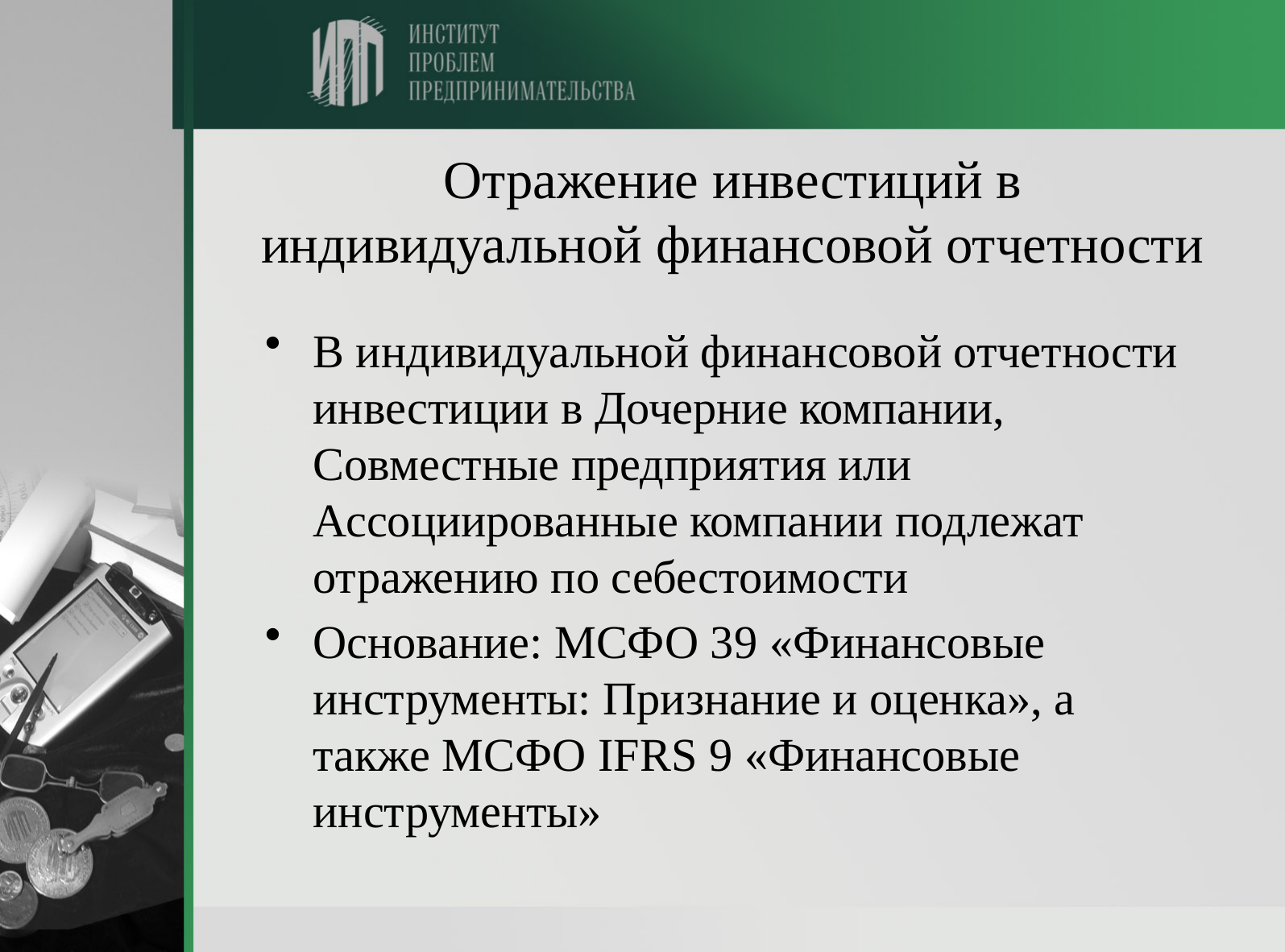

# Отражение инвестиций в индивидуальной финансовой отчетности
В индивидуальной финансовой отчетности инвестиции в Дочерние компании, Совместные предприятия или Ассоциированные компании подлежат отражению по себестоимости
Основание: МСФО 39 «Финансовые инструменты: Признание и оценка», а также МСФО IFRS 9 «Финансовые инструменты»